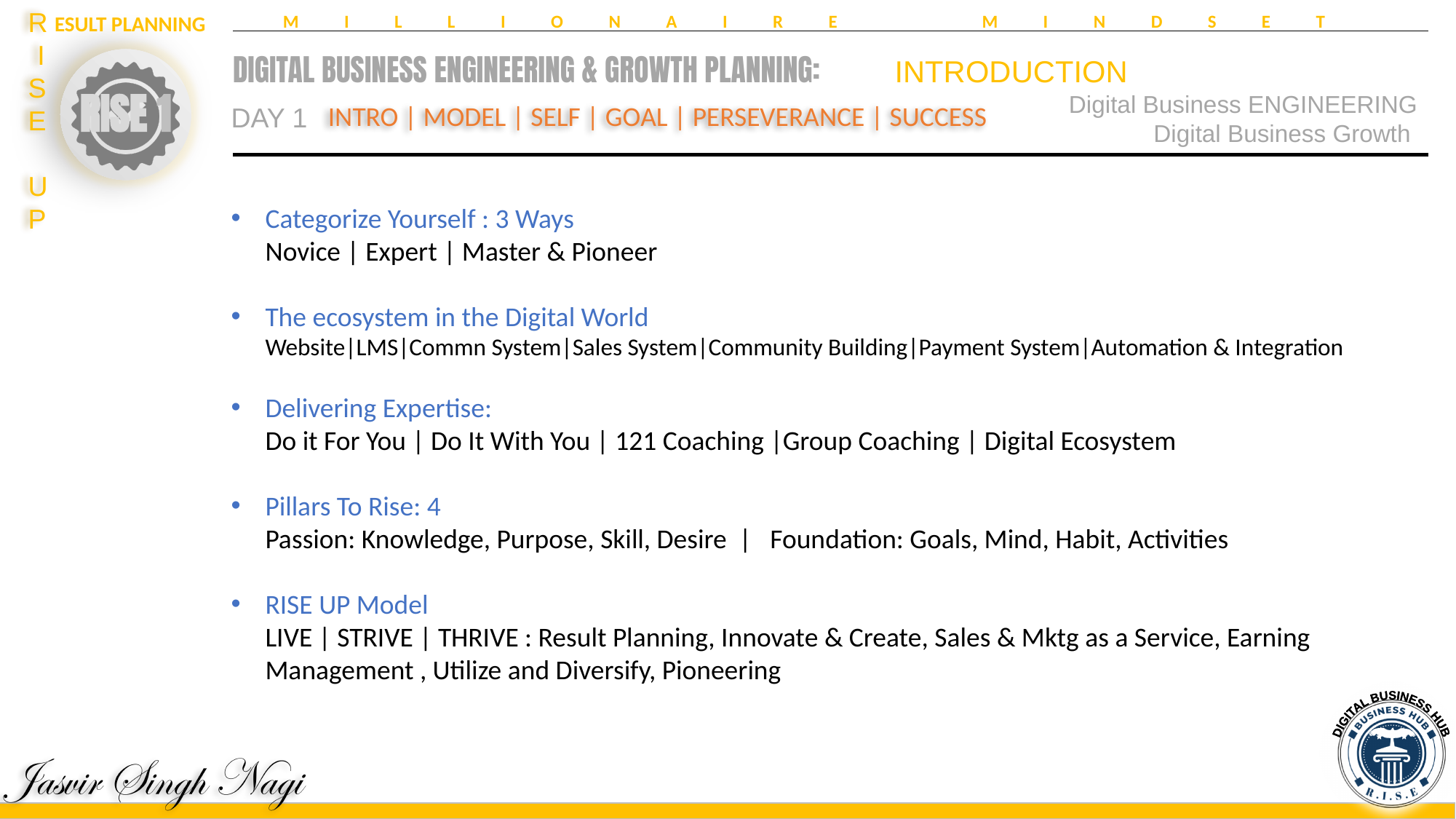

MILLIONAIRE  MINDSET
DIGITAL BUSINESS ENGINEERING & GROWTH PLANNING:	 INTRODUCTION
Digital Business ENGINEERING
Digital Business Growth
INTRO | MODEL | SELF | GOAL | PERSEVERANCE | SUCCESS
DAY 1
Categorize Yourself : 3 Ways
Novice | Expert | Master & Pioneer
The ecosystem in the Digital World
Website|LMS|Commn System|Sales System|Community Building|Payment System|Automation & Integration
Delivering Expertise:
Do it For You | Do It With You | 121 Coaching |Group Coaching | Digital Ecosystem
Pillars To Rise: 4
Passion: Knowledge, Purpose, Skill, Desire  |   Foundation: Goals, Mind, Habit, Activities
RISE UP Model
LIVE | STRIVE | THRIVE : Result Planning, Innovate & Create, Sales & Mktg as a Service, Earning Management , Utilize and Diversify, Pioneering

DIGITAL BUSINESS HUB